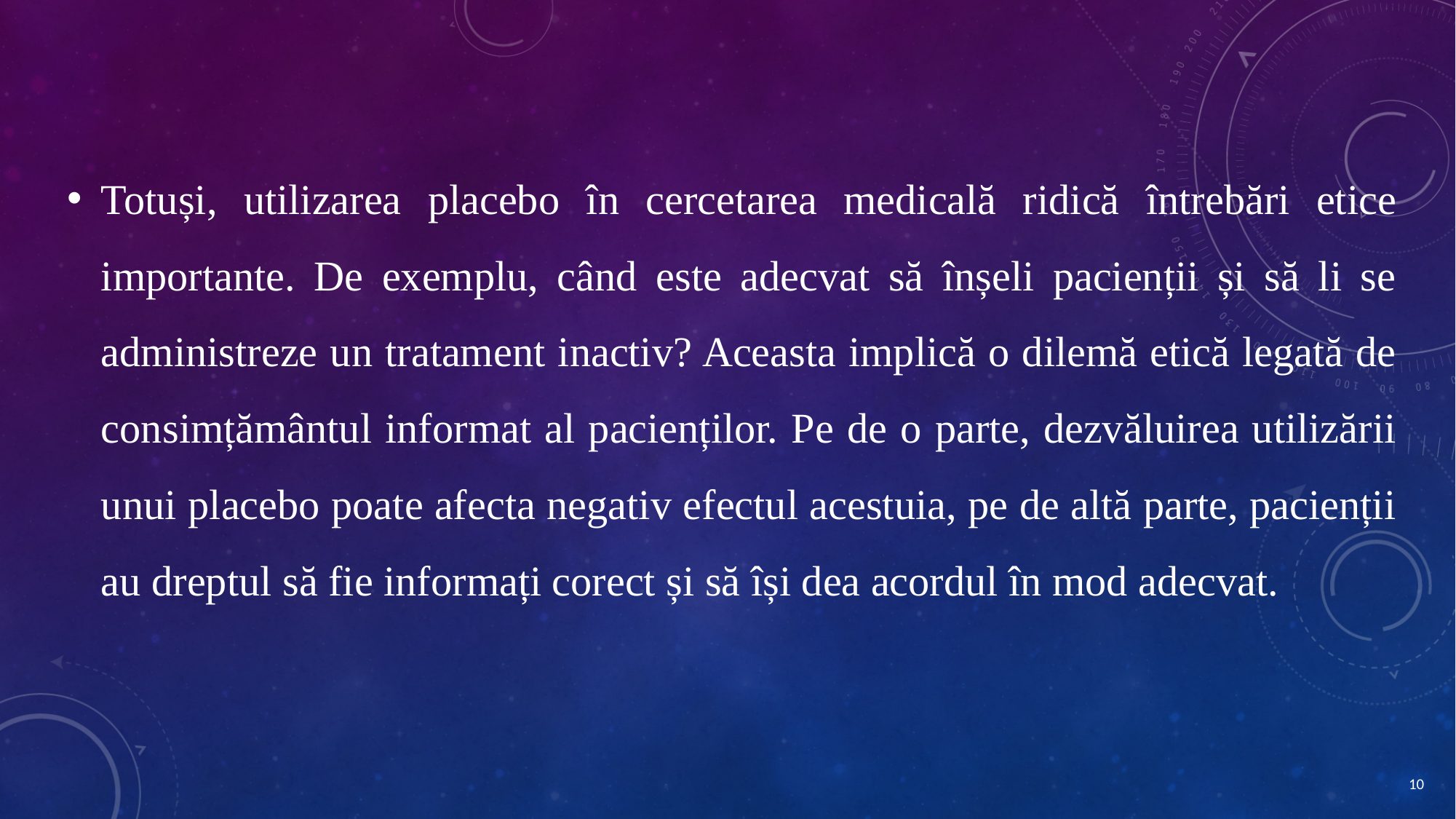

Totuși, utilizarea placebo în cercetarea medicală ridică întrebări etice importante. De exemplu, când este adecvat să înșeli pacienții și să li se administreze un tratament inactiv? Aceasta implică o dilemă etică legată de consimțământul informat al pacienților. Pe de o parte, dezvăluirea utilizării unui placebo poate afecta negativ efectul acestuia, pe de altă parte, pacienții au dreptul să fie informați corect și să își dea acordul în mod adecvat.

10